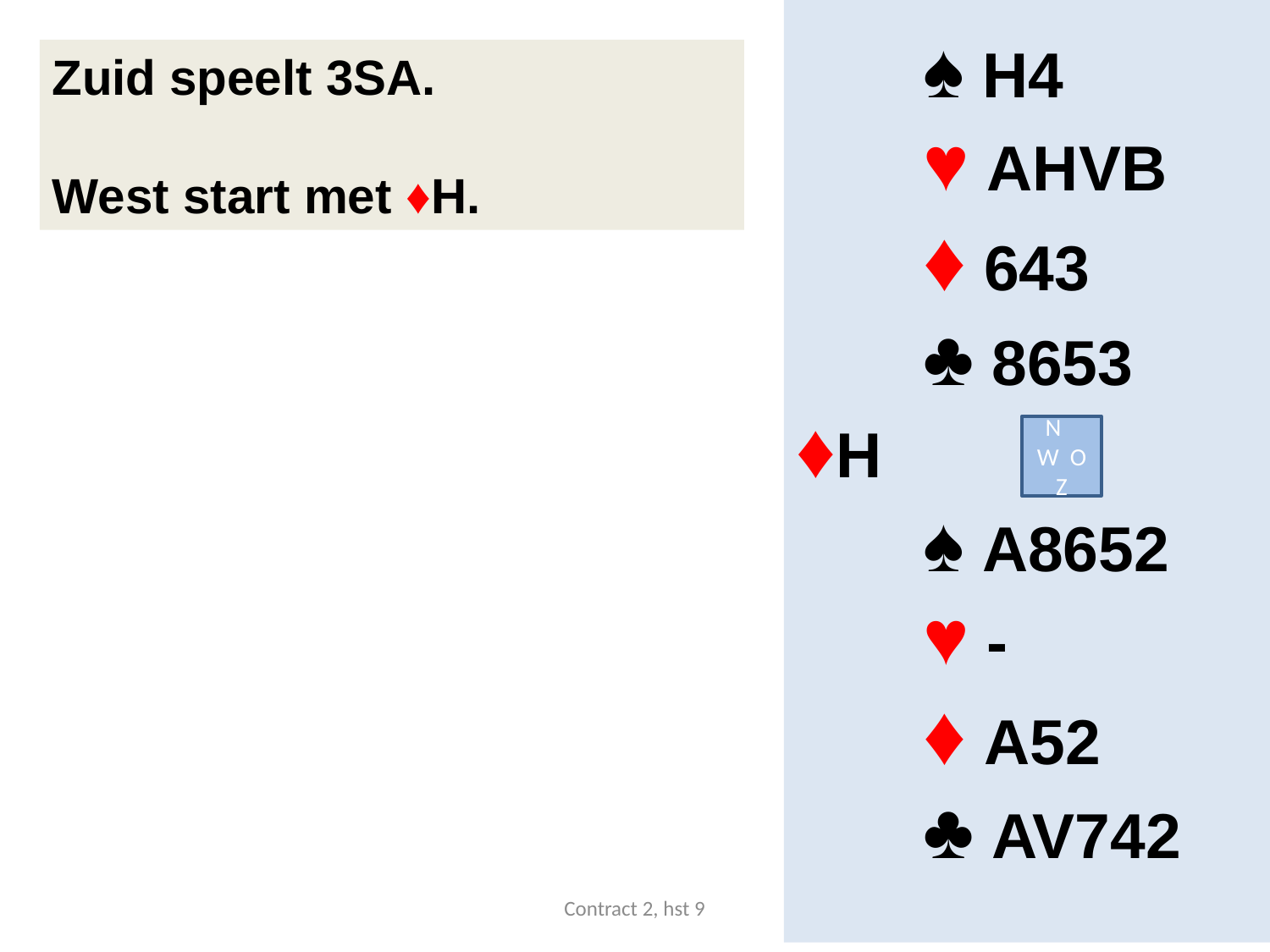

♠ H4
	♥ AHVB
	♦ 643
	♣ 8653
♦H
	♠ A8652
	♥ -
	♦ A52
	♣ AV742

Zuid speelt 3SA.

West start met ♦H.
N
W  O
Z
Contract 2, hst 9
14